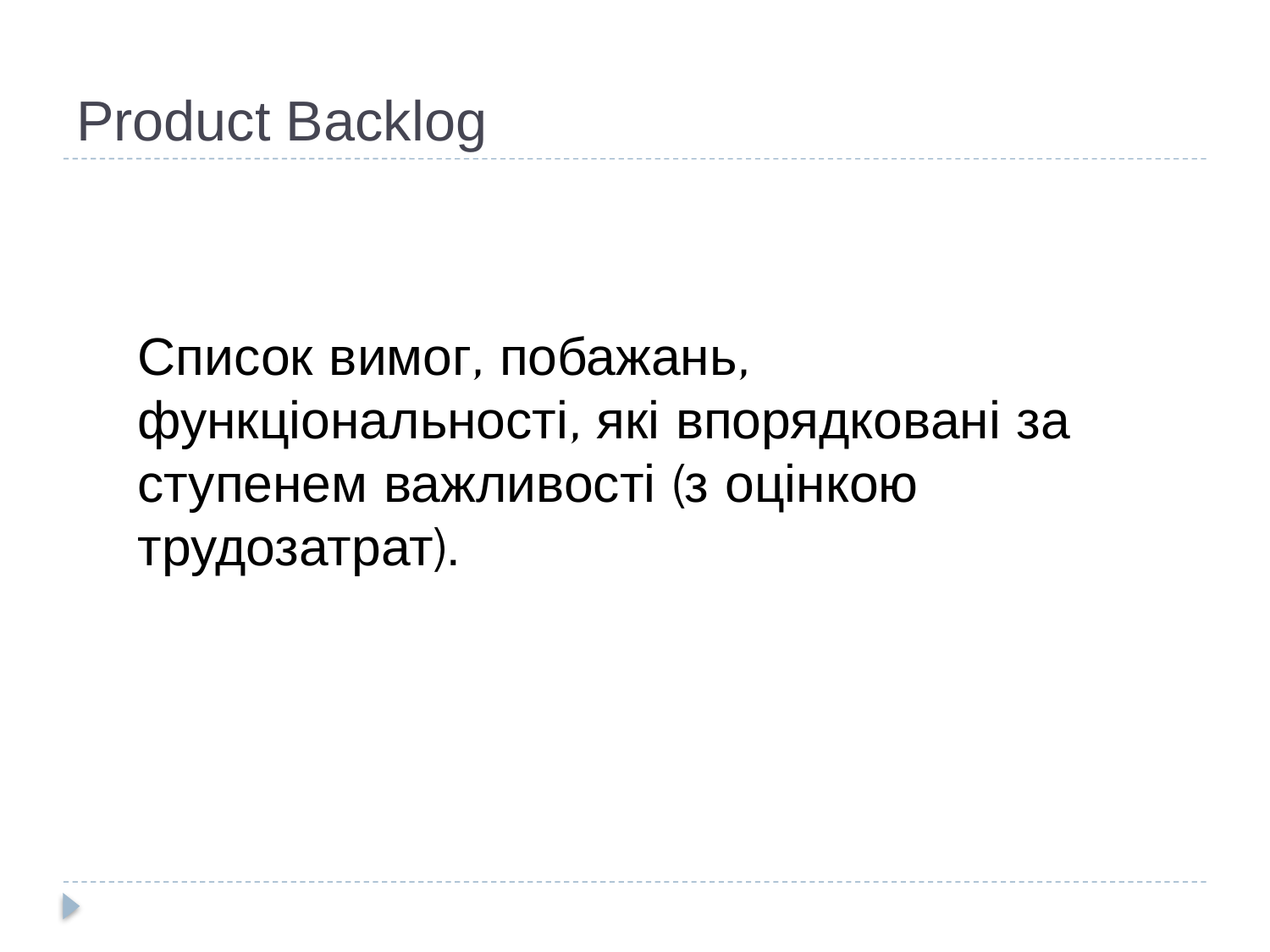

# Product Backlog
Список вимог, побажань, функціональності, які впорядковані за ступенем важливості (з оцінкою трудозатрат).